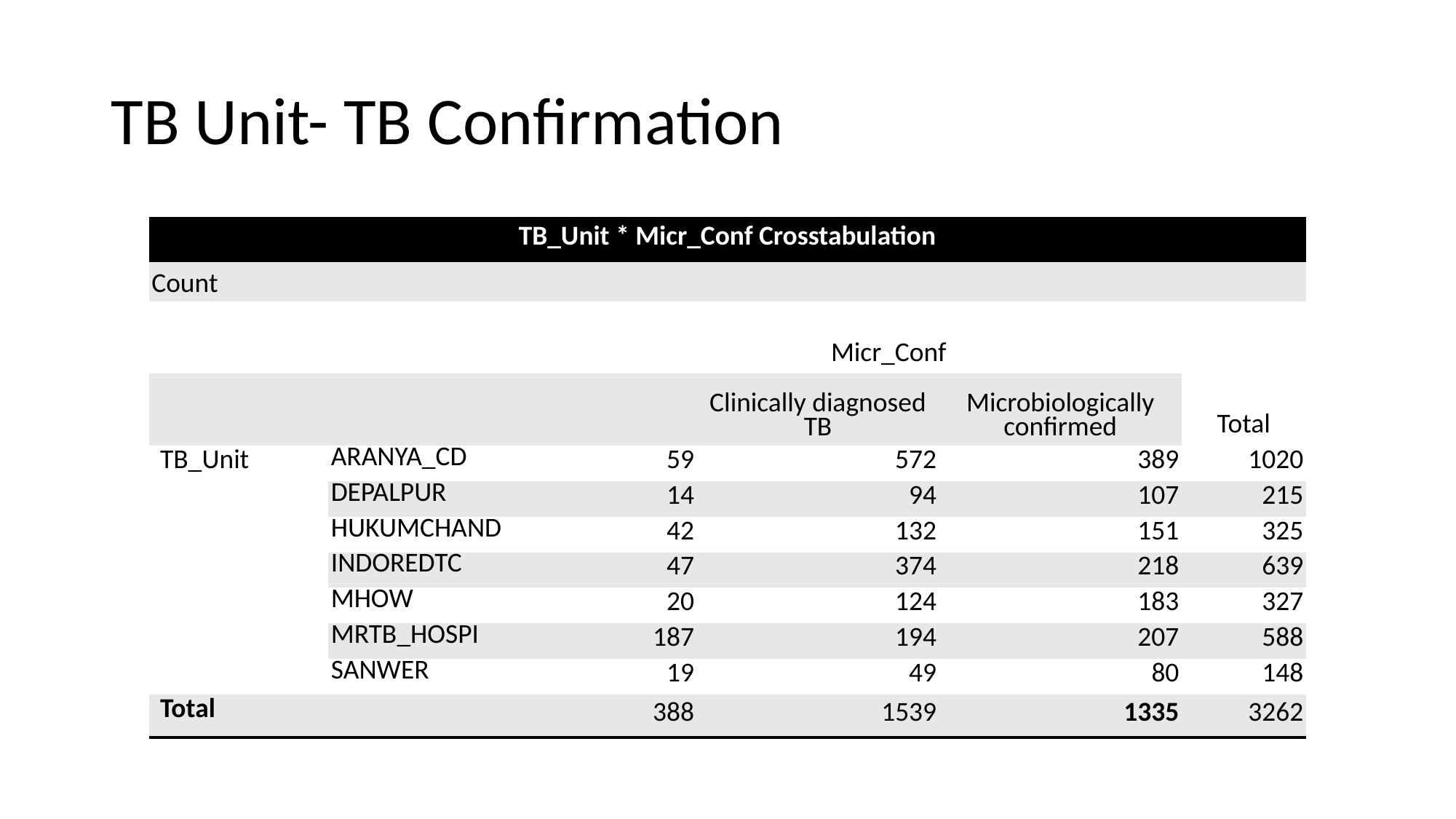

# TB Unit- TB Confirmation
| TB\_Unit \* Micr\_Conf Crosstabulation |  |  |  |  |  |
| --- | --- | --- | --- | --- | --- |
| Count |  |  |  |  |  |
|  |  | Micr\_Conf |  |  | Total |
|  |  |  | Clinically diagnosed TB | Microbiologically confirmed |  |
| TB\_Unit | ARANYA\_CD | 59 | 572 | 389 | 1020 |
|  | DEPALPUR | 14 | 94 | 107 | 215 |
|  | HUKUMCHAND | 42 | 132 | 151 | 325 |
|  | INDOREDTC | 47 | 374 | 218 | 639 |
|  | MHOW | 20 | 124 | 183 | 327 |
|  | MRTB\_HOSPI | 187 | 194 | 207 | 588 |
|  | SANWER | 19 | 49 | 80 | 148 |
| Total |  | 388 | 1539 | 1335 | 3262 |